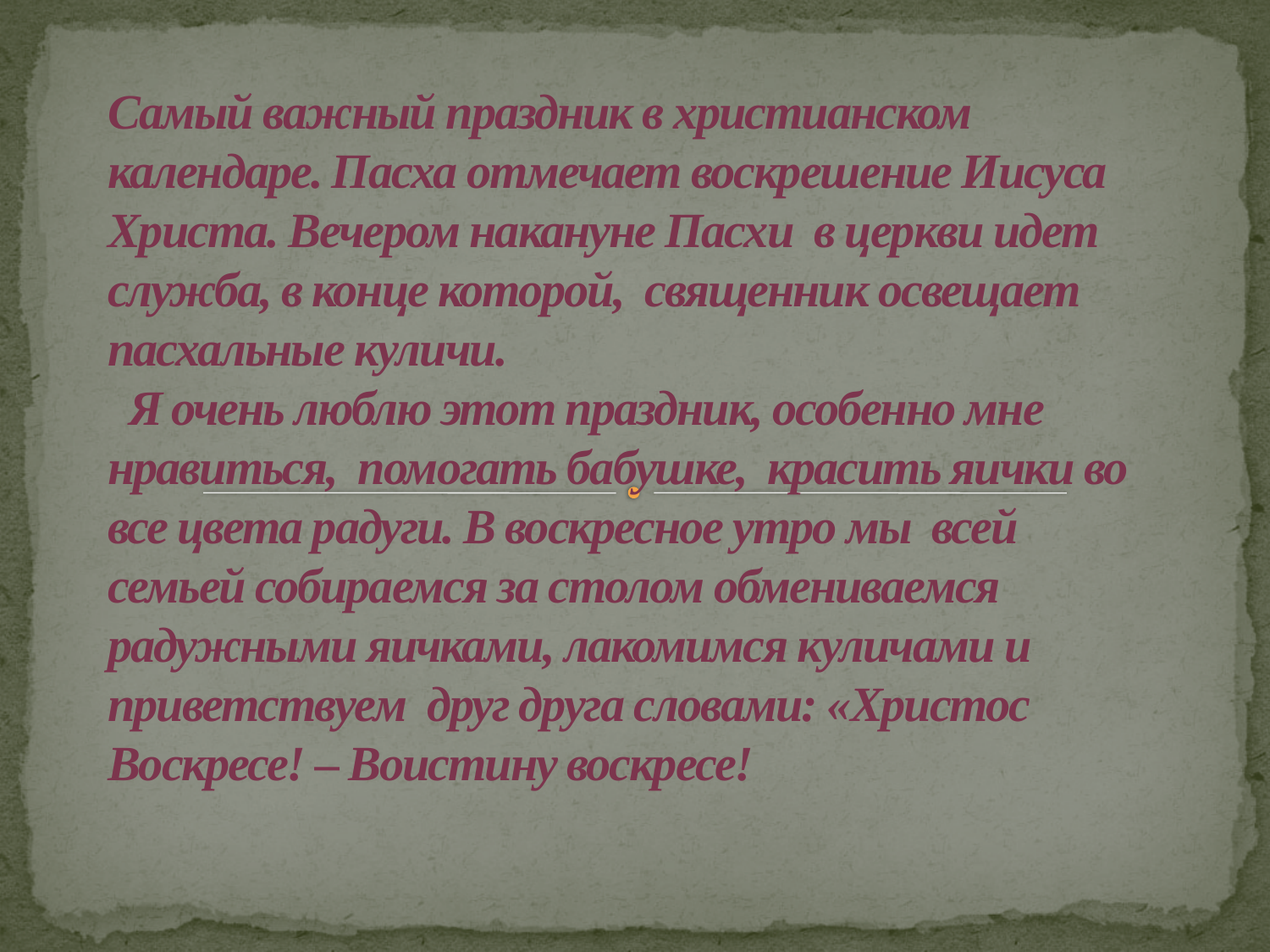

# Самый важный праздник в христианском календаре. Пасха отмечает воскрешение Иисуса Христа. Вечером накануне Пасхи  в церкви идет служба, в конце которой,  священник освещает  пасхальные куличи. Я очень люблю этот праздник, особенно мне нравиться,  помогать бабушке,  красить яички во все цвета радуги. В воскресное утро мы  всей семьей собираемся за столом обмениваемся радужными яичками, лакомимся куличами и приветствуем  друг друга словами: «Христос Воскресе! – Воистину воскресе!